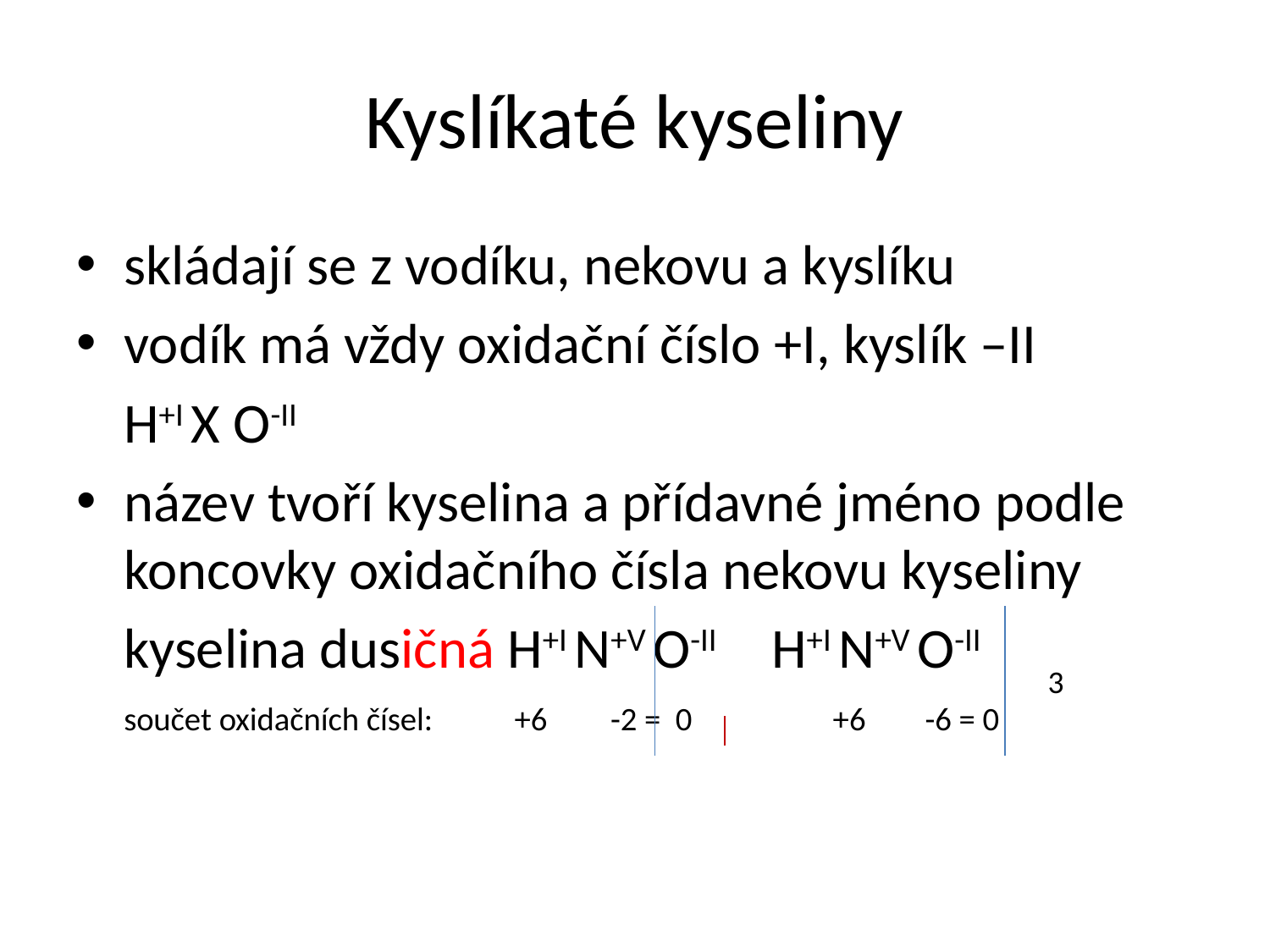

# Kyslíkaté kyseliny
skládají se z vodíku, nekovu a kyslíku
vodík má vždy oxidační číslo +I, kyslík –II
	H+I X O-II
název tvoří kyselina a přídavné jméno podle koncovky oxidačního čísla nekovu kyseliny
	kyselina dusičná H+I N+V O-II	 H+I N+V O-II
	součet oxidačních čísel:           +6     -2 =  0	          +6        -6 = 0
3